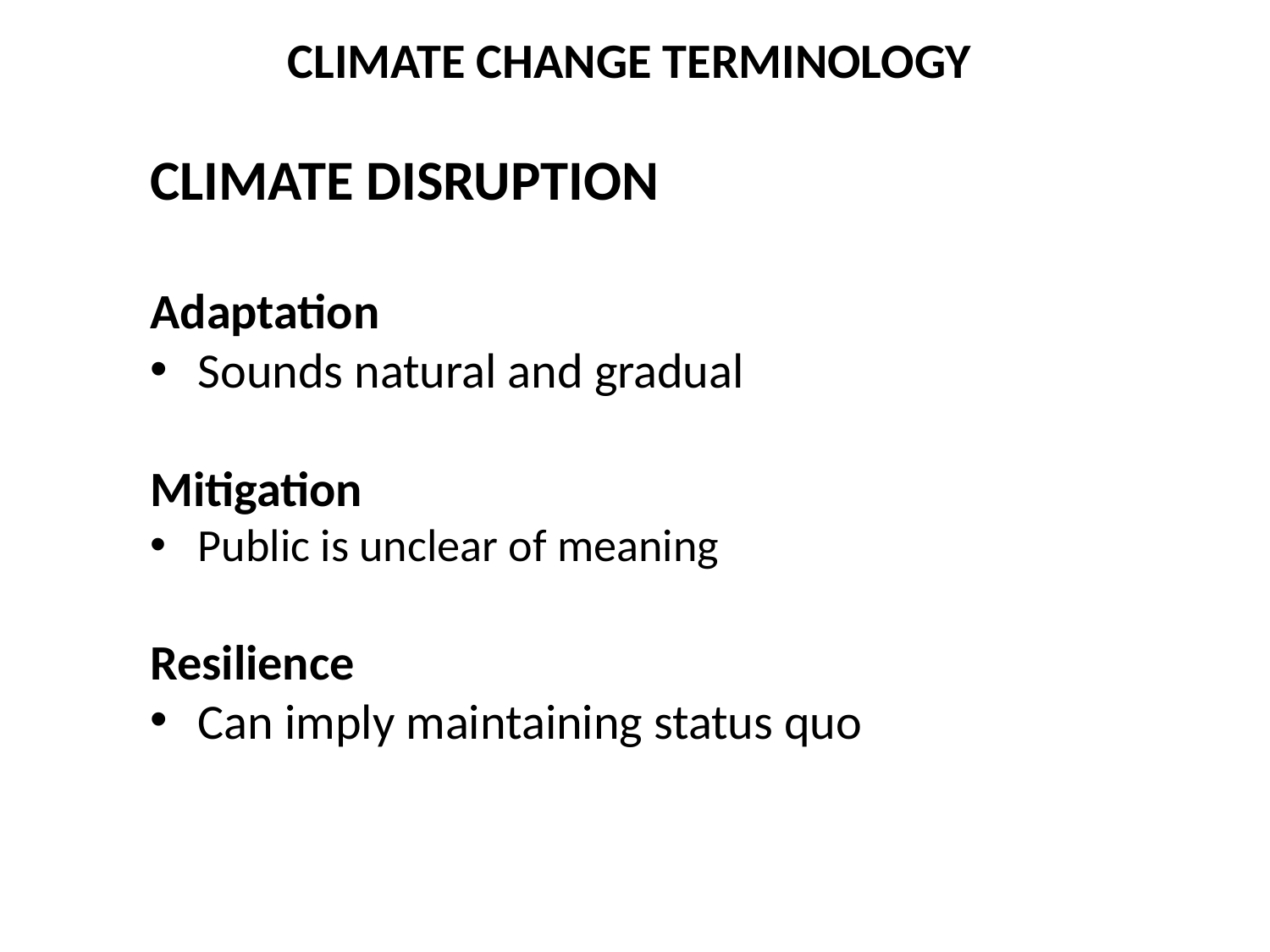

# Climate Change Terminology
Climate Disruption

Adaptation
Sounds natural and gradual

Mitigation
Public is unclear of meaning

Resilience
Can imply maintaining status quo